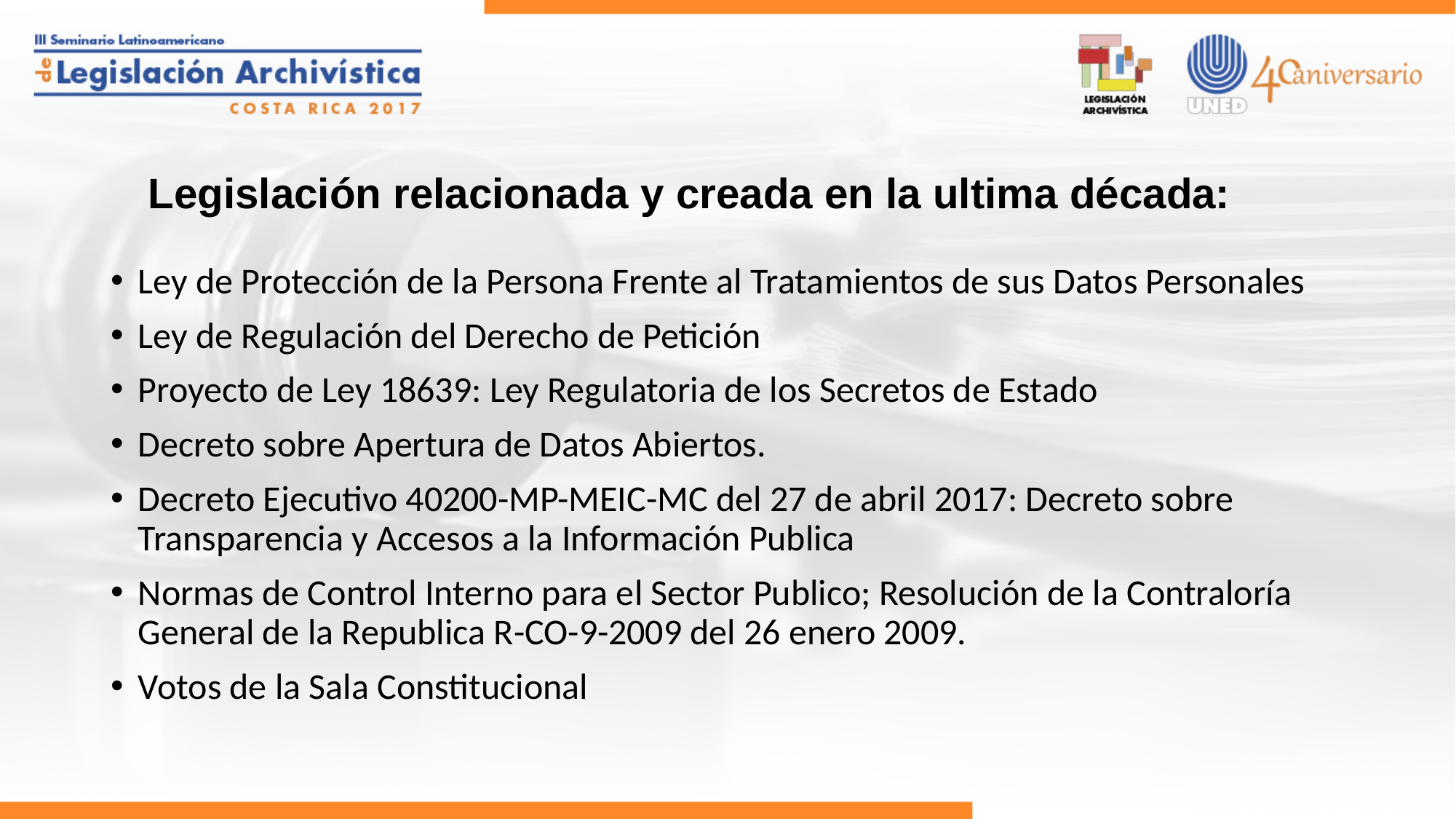

# Legislación relacionada y creada en la ultima década:
Ley de Protección de la Persona Frente al Tratamientos de sus Datos Personales
Ley de Regulación del Derecho de Petición
Proyecto de Ley 18639: Ley Regulatoria de los Secretos de Estado
Decreto sobre Apertura de Datos Abiertos.
Decreto Ejecutivo 40200-MP-MEIC-MC del 27 de abril 2017: Decreto sobre Transparencia y Accesos a la Información Publica
Normas de Control Interno para el Sector Publico; Resolución de la Contraloría General de la Republica R-CO-9-2009 del 26 enero 2009.
Votos de la Sala Constitucional